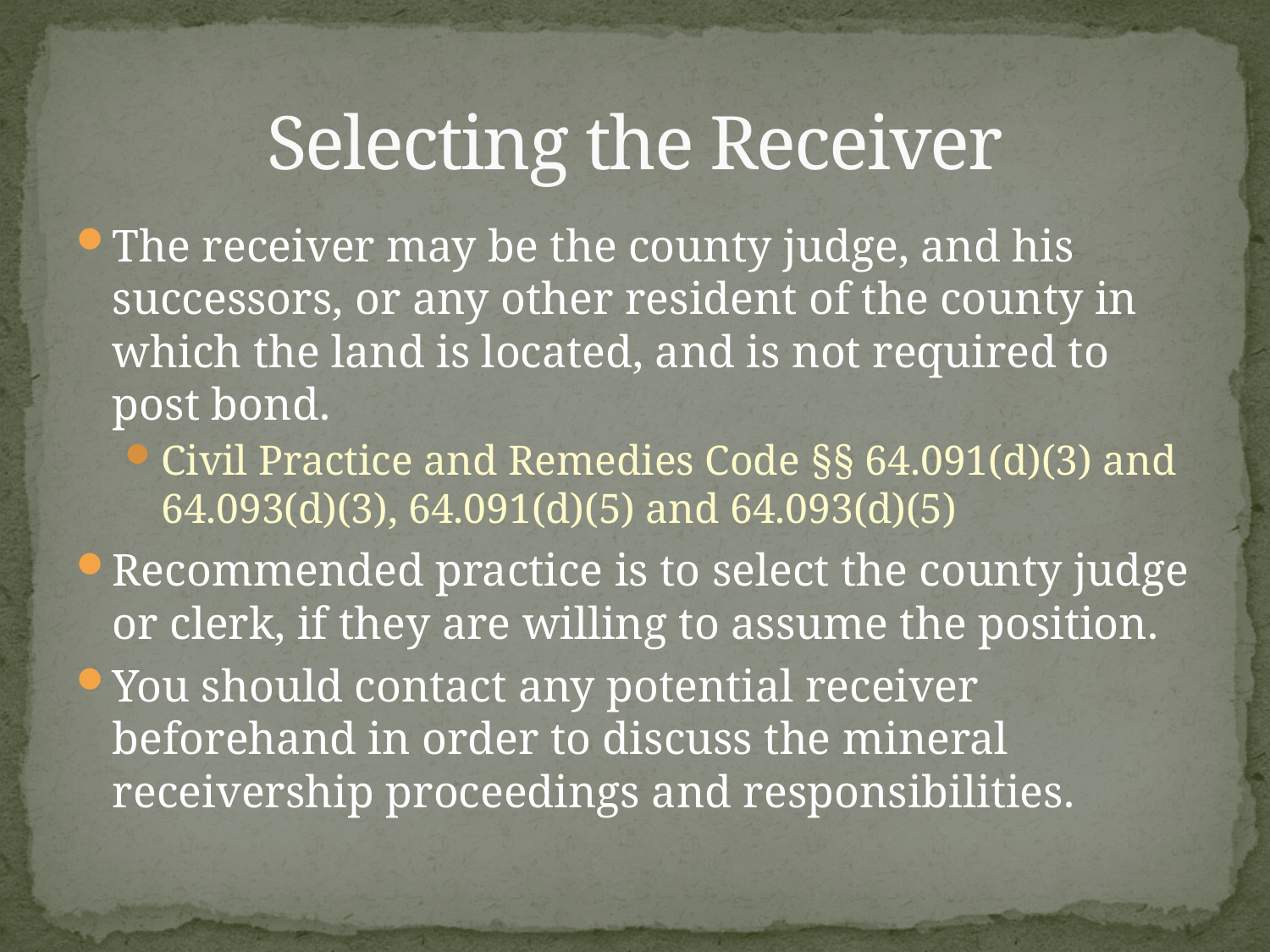

# Selecting the Receiver
The receiver may be the county judge, and his successors, or any other resident of the county in which the land is located, and is not required to post bond.
Civil Practice and Remedies Code §§ 64.091(d)(3) and 64.093(d)(3), 64.091(d)(5) and 64.093(d)(5)
Recommended practice is to select the county judge or clerk, if they are willing to assume the position.
You should contact any potential receiver beforehand in order to discuss the mineral receivership proceedings and responsibilities.